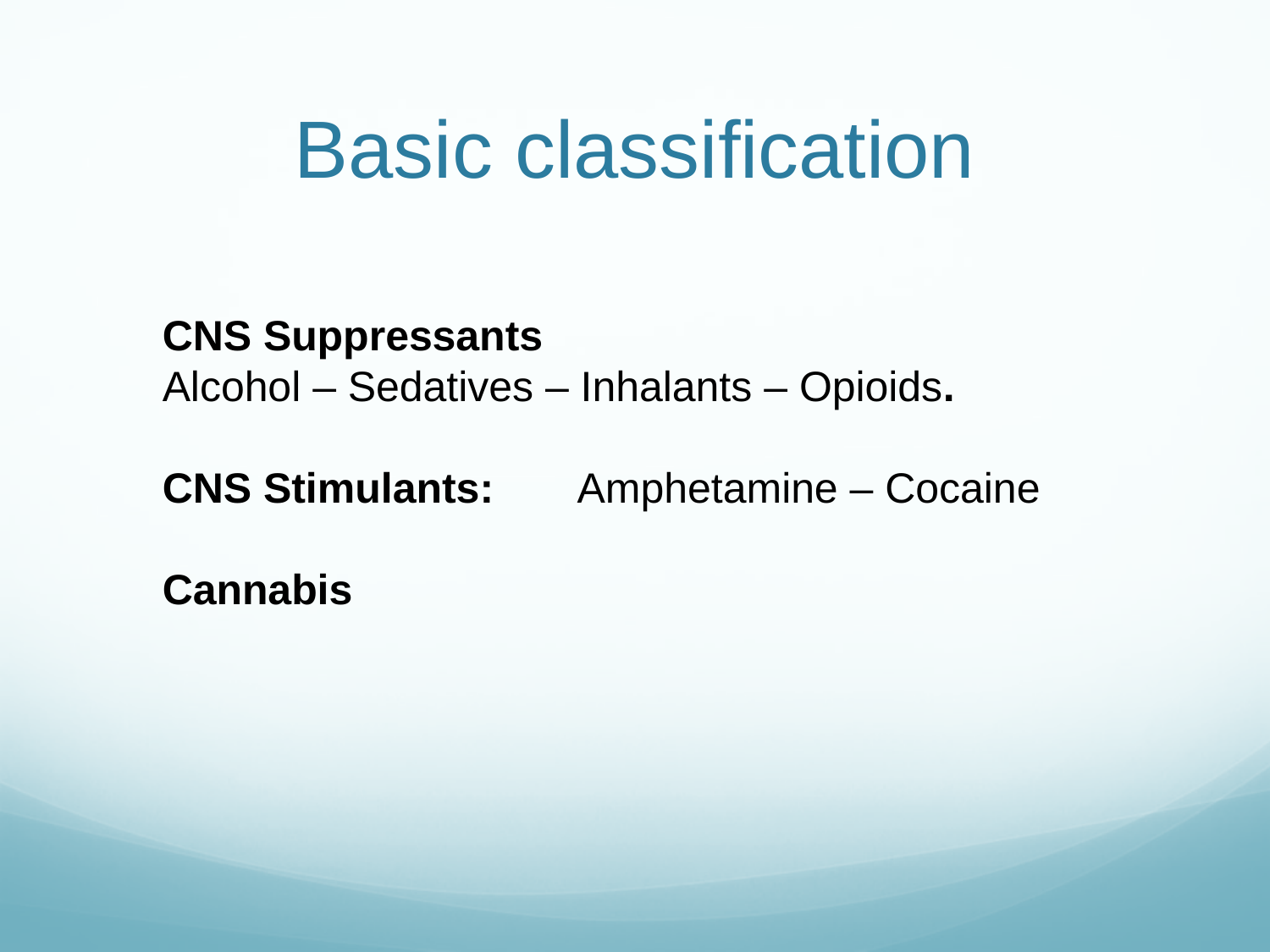

# Basic classification
CNS Suppressants
Alcohol – Sedatives – Inhalants – Opioids.

CNS Stimulants:       Amphetamine – Cocaine

Cannabis